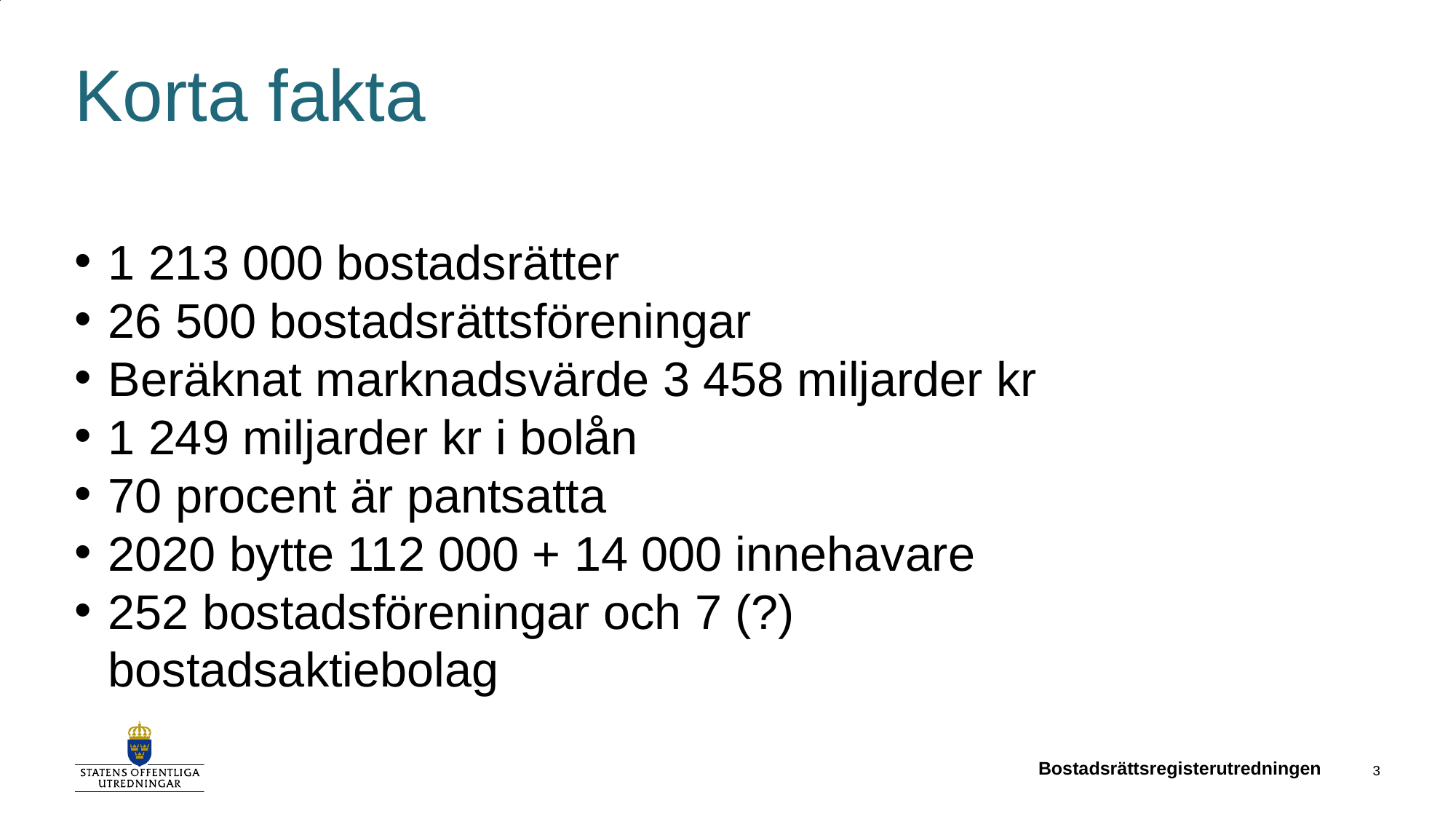

# Korta fakta
1 213 000 bostadsrätter
26 500 bostadsrättsföreningar
Beräknat marknadsvärde 3 458 miljarder kr
1 249 miljarder kr i bolån
70 procent är pantsatta
2020 bytte 112 000 + 14 000 innehavare
252 bostadsföreningar och 7 (?) bostadsaktiebolag
Bostadsrättsregisterutredningen
3